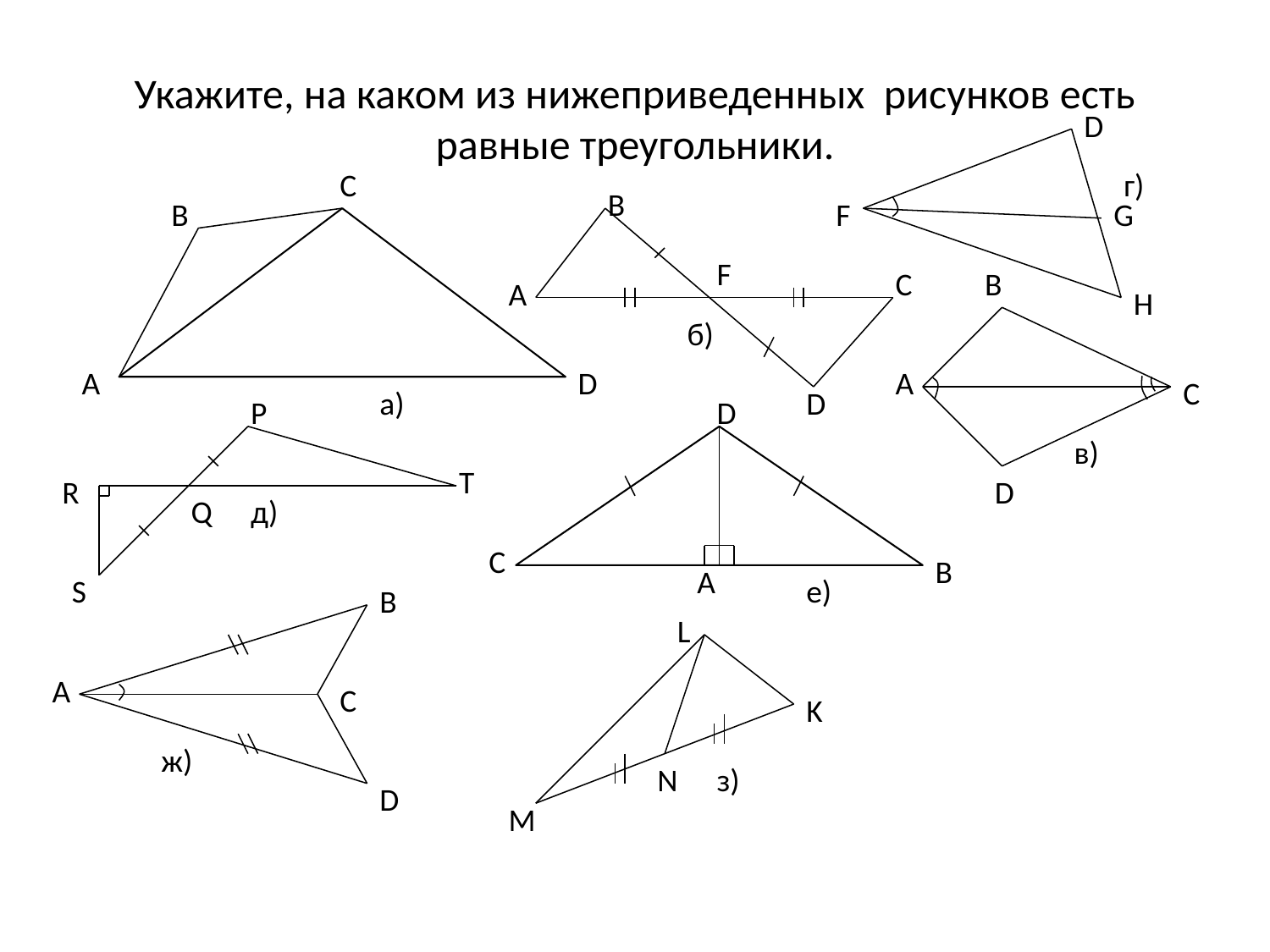

# Укажите, на каком из нижеприведенных  рисунков есть равные треугольники.
D
С
г)
B
В
F
G

F
C
B
A
H
б)

А
D
A
C
a)
D

P
D

в)
T
R
D
Q
д)
C
B
A
S
е)
B

L
A
C
K
ж)
N
з)
D
M